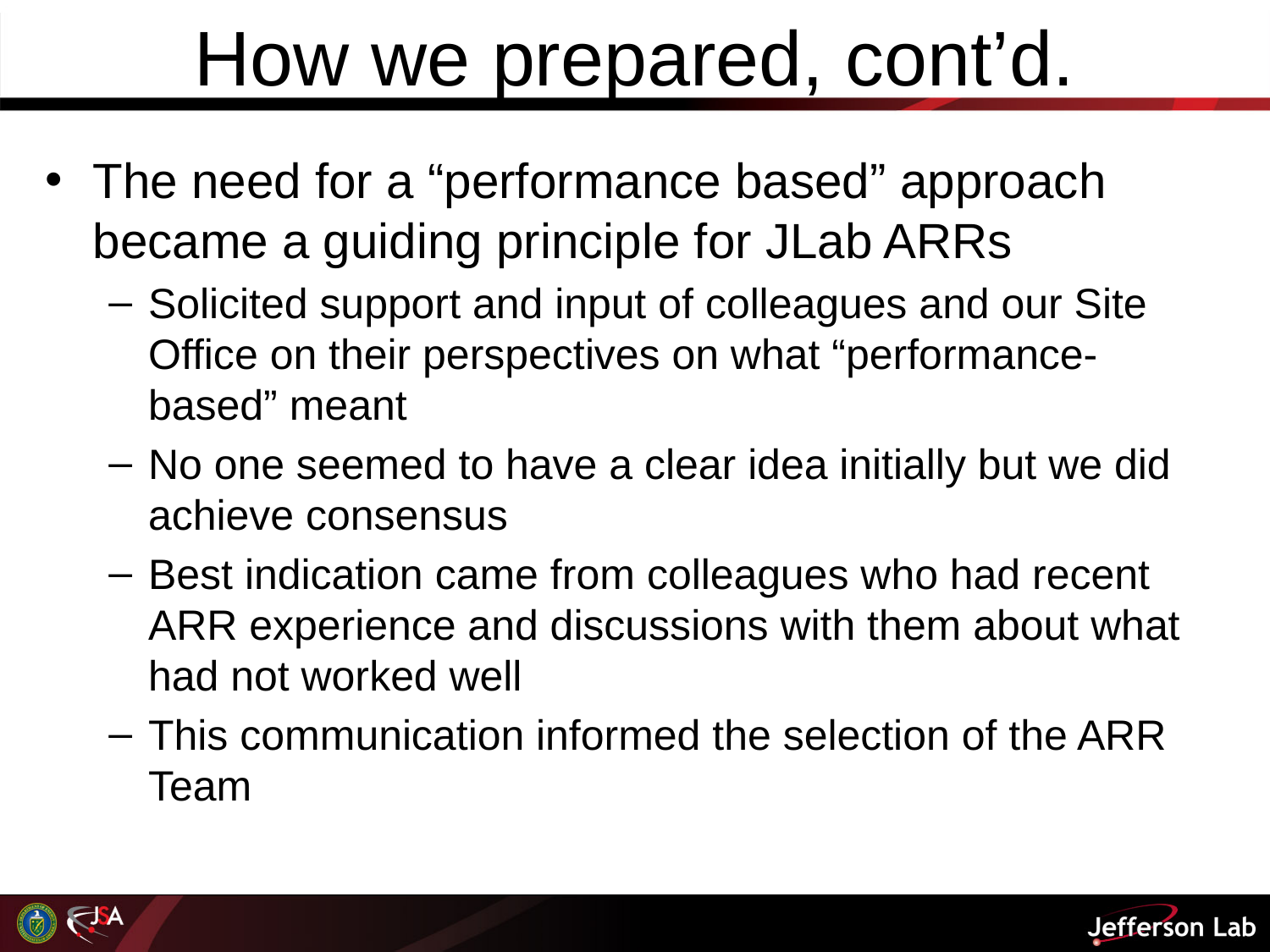

# How we prepared, cont’d.
The need for a “performance based” approach became a guiding principle for JLab ARRs
Solicited support and input of colleagues and our Site Office on their perspectives on what “performance- based” meant
No one seemed to have a clear idea initially but we did achieve consensus
Best indication came from colleagues who had recent ARR experience and discussions with them about what had not worked well
This communication informed the selection of the ARR Team